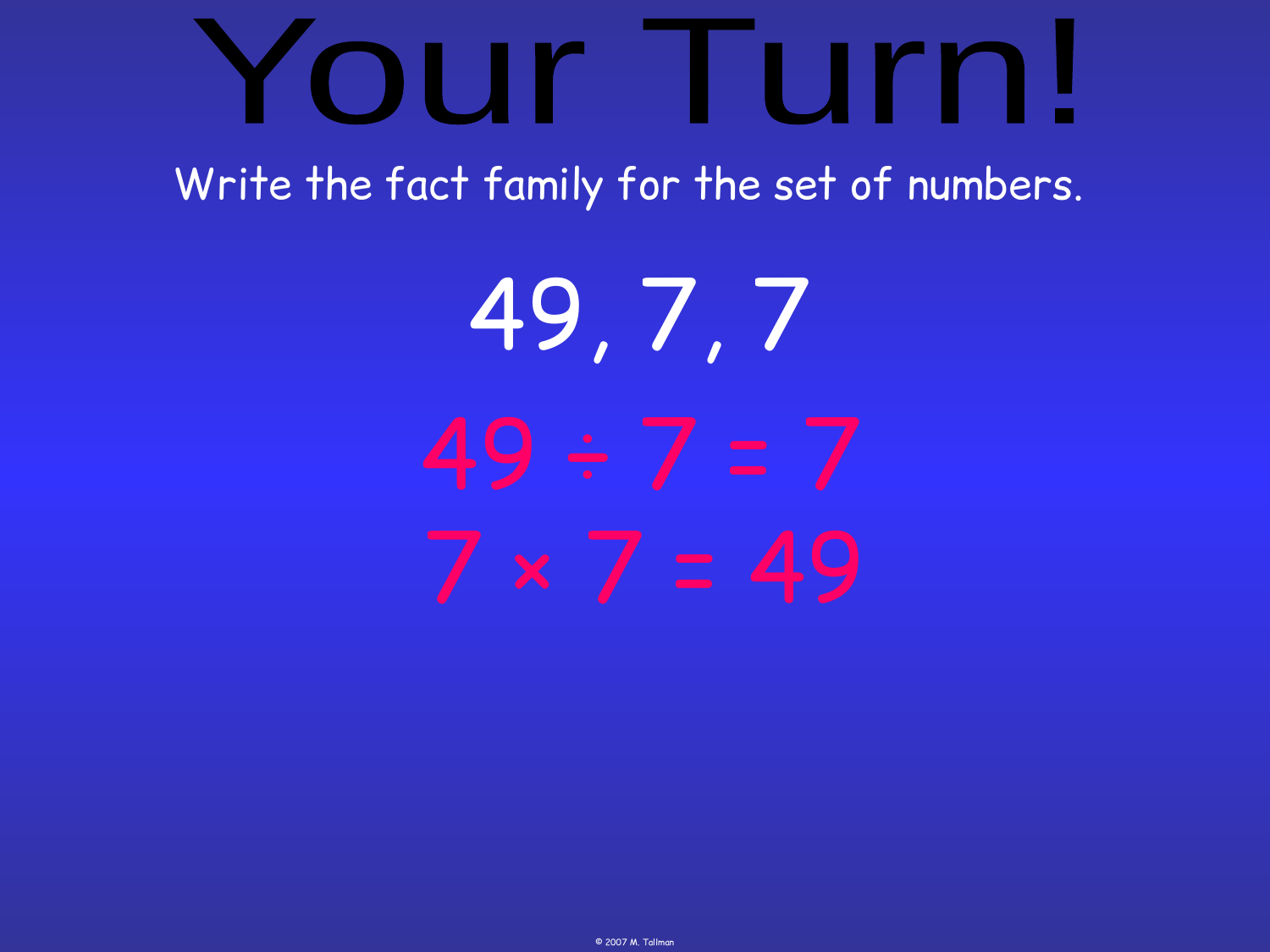

Your Turn!
Write the fact family for the set of numbers.
49, 7, 7
49 ÷ 7 = 7
7 × 7 = 49
© 2007 M. Tallman